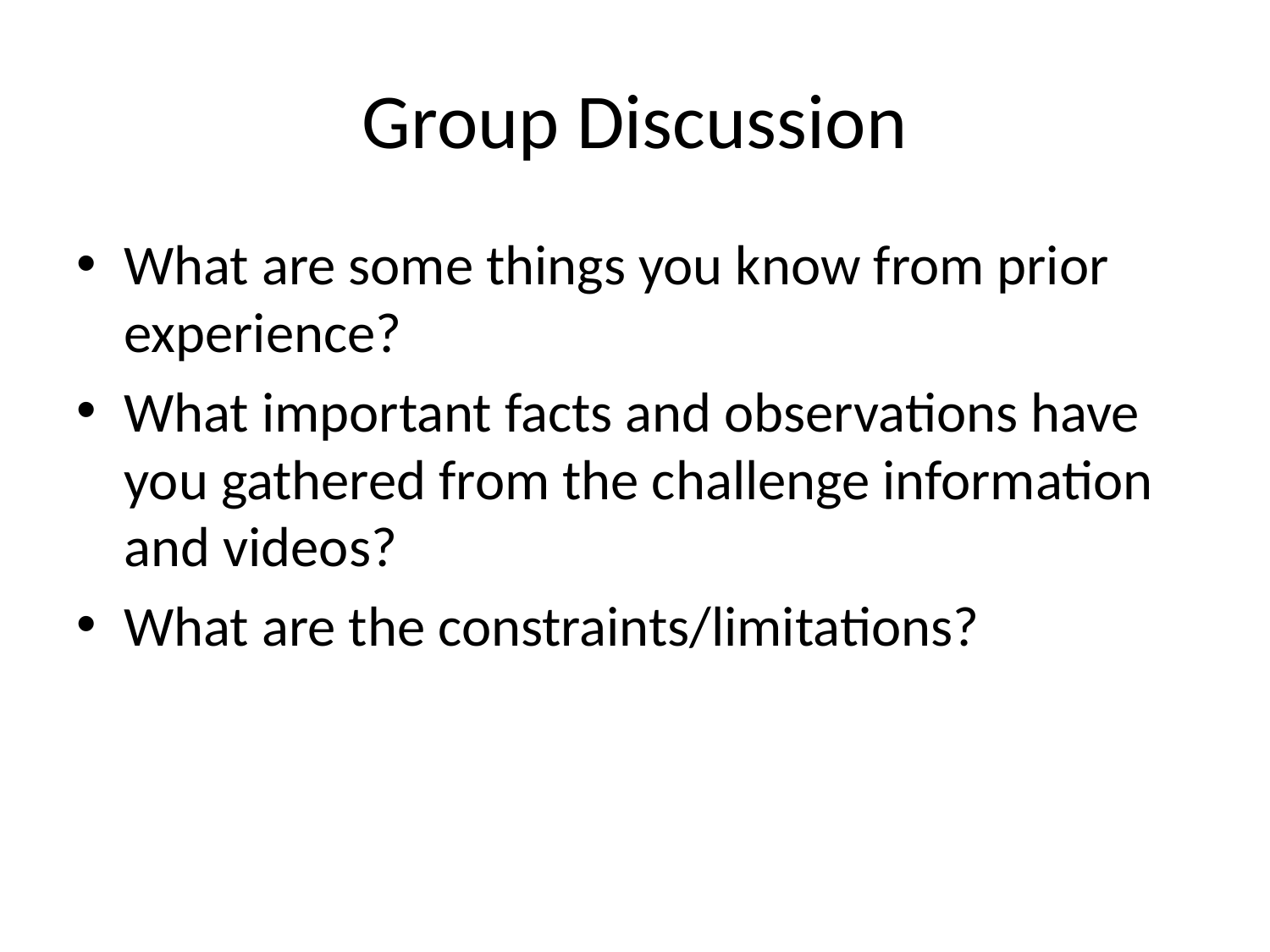

# Group Discussion
What are some things you know from prior experience?
What important facts and observations have you gathered from the challenge information and videos?
What are the constraints/limitations?